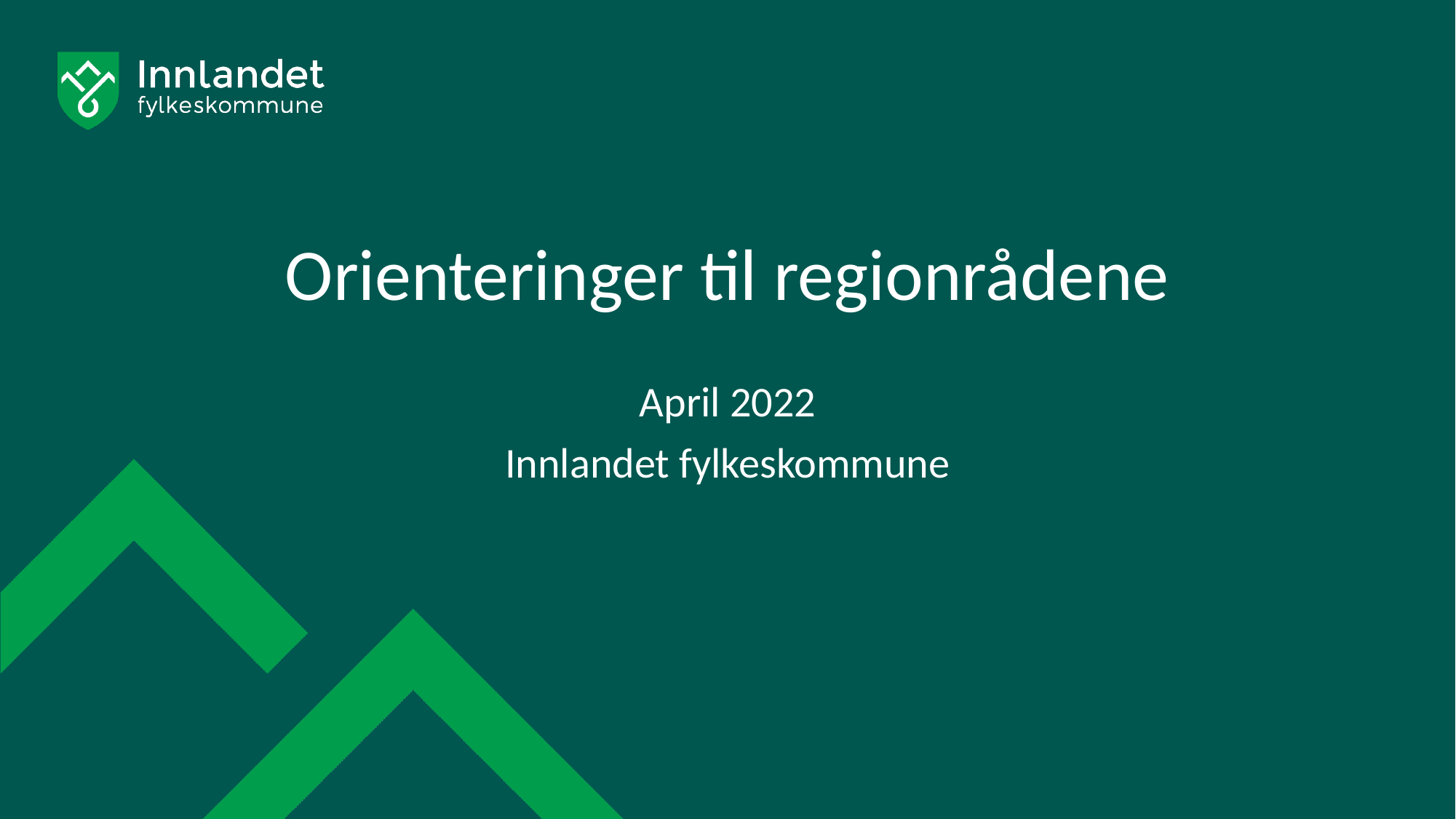

# Orienteringer til regionrådene
April 2022
Innlandet fylkeskommune